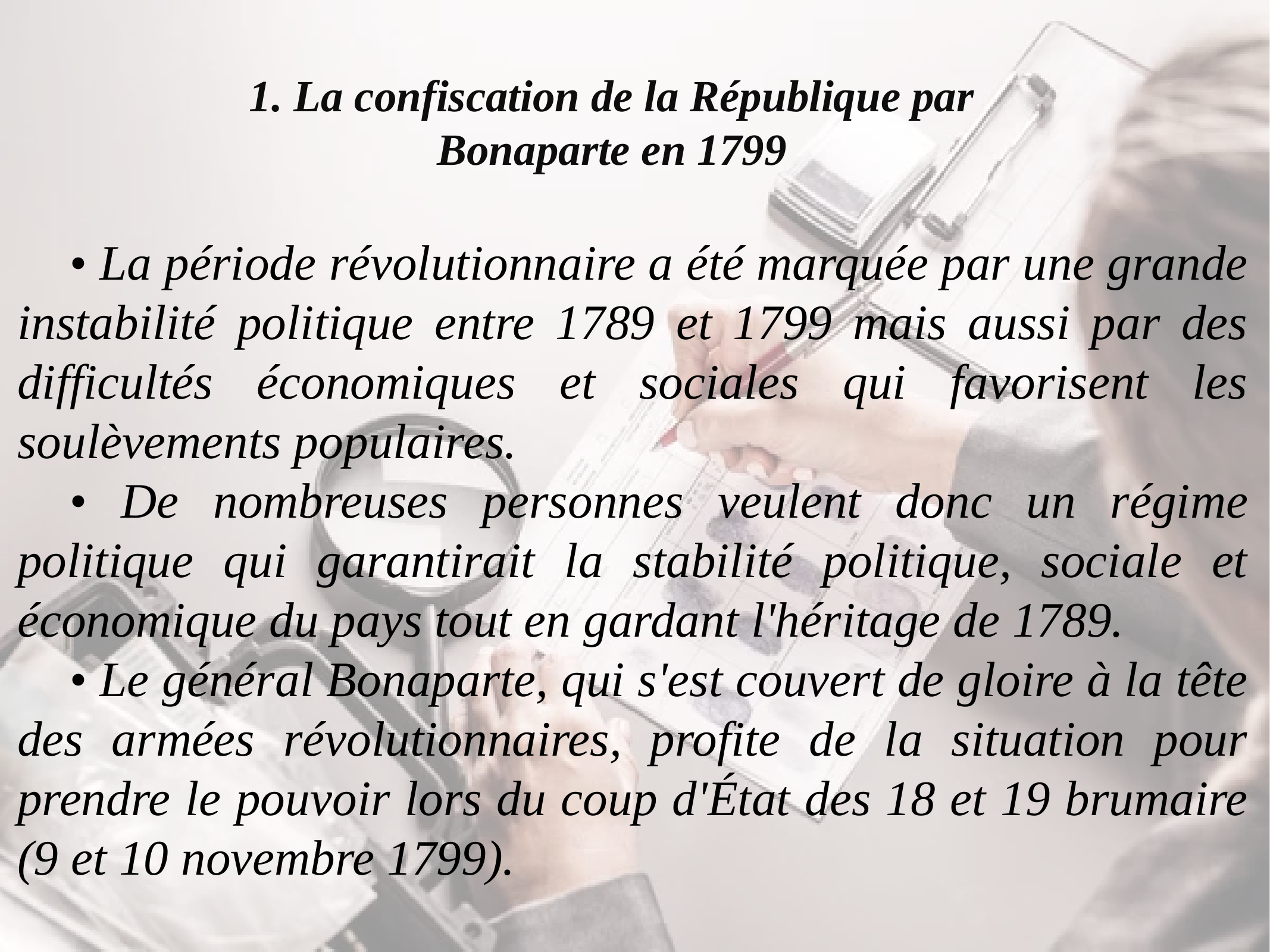

# 1. La confiscation de la République par Bonaparte en 1799
• La période révolutionnaire a été marquée par une grande instabilité politique entre 1789 et 1799 mais aussi par des difficultés économiques et sociales qui favorisent les soulèvements populaires.
• De nombreuses personnes veulent donc un régime politique qui garantirait la stabilité politique, sociale et économique du pays tout en gardant l'héritage de 1789.
• Le général Bonaparte, qui s'est couvert de gloire à la tête des armées révolutionnaires, profite de la situation pour prendre le pouvoir lors du coup d'État des 18 et 19 brumaire (9 et 10 novembre 1799).